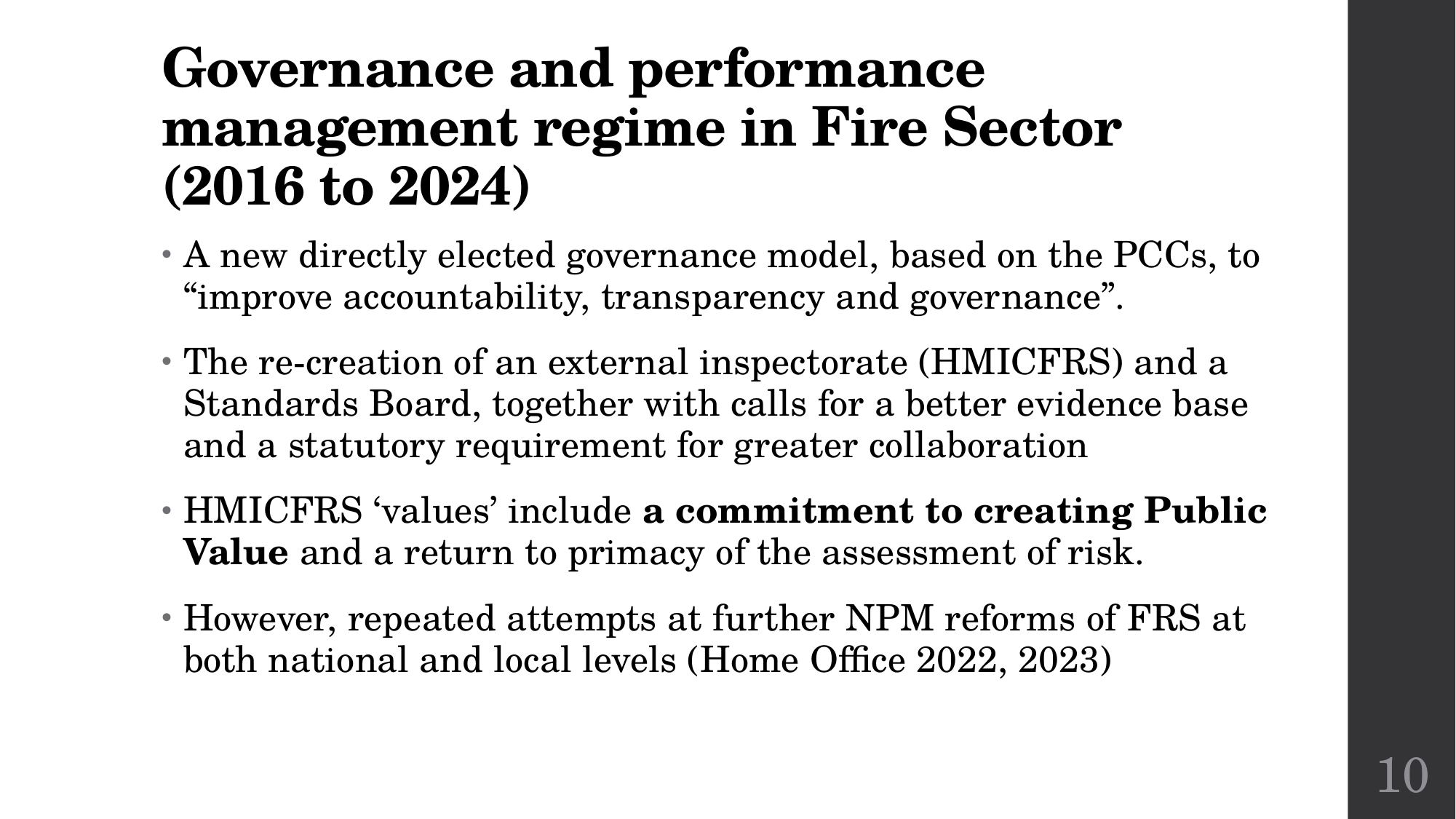

# Governance and performance management regime in Fire Sector      (2016 to 2024)
A new directly elected governance model, based on the PCCs, to “improve accountability, transparency and governance”.
The re-creation of an external inspectorate (HMICFRS) and a Standards Board, together with calls for a better evidence base and a statutory requirement for greater collaboration
HMICFRS ‘values’ include a commitment to creating Public Value and a return to primacy of the assessment of risk.
However, repeated attempts at further NPM reforms of FRS at both national and local levels (Home Office 2022, 2023)

10